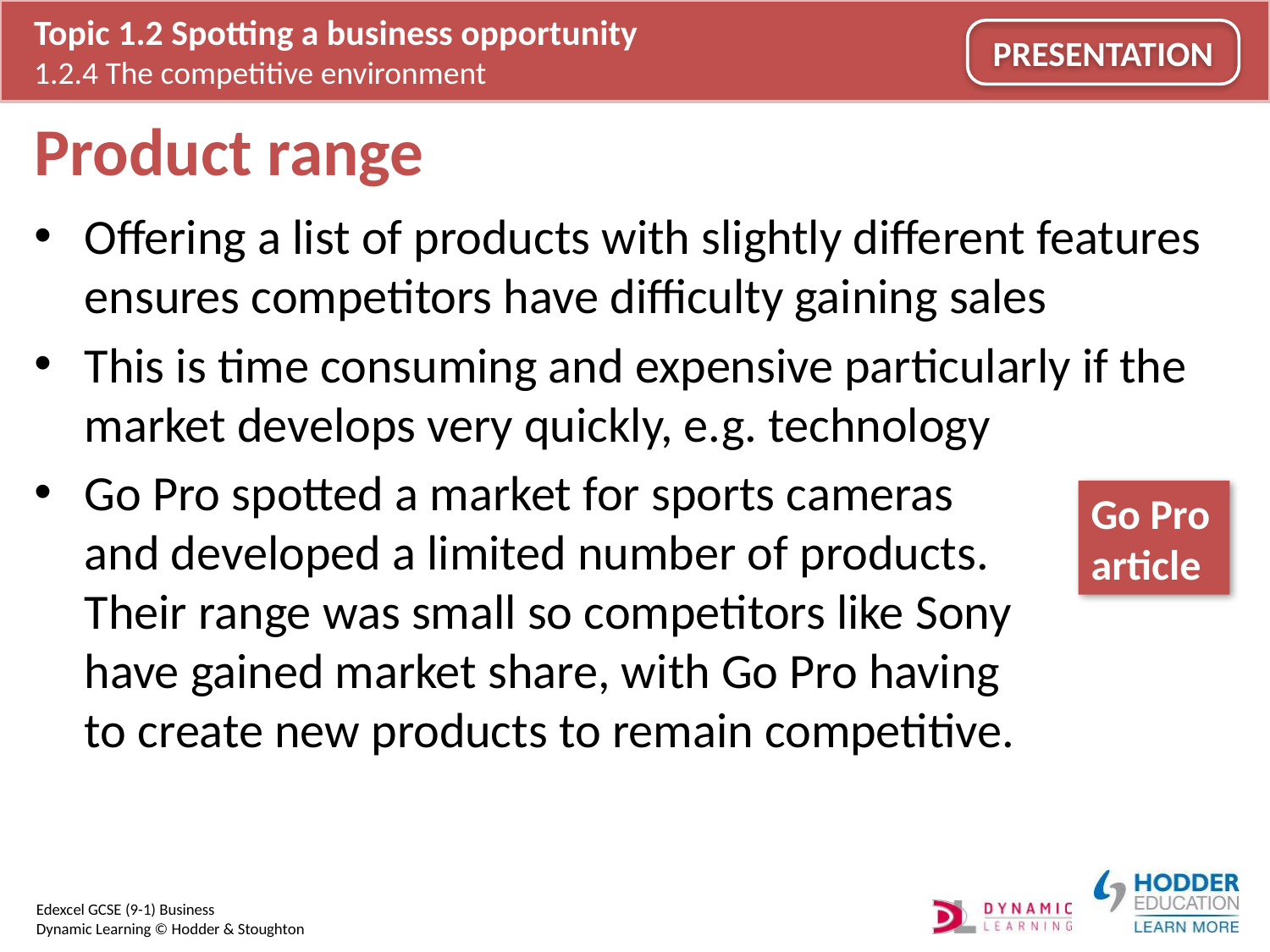

# Product range
Offering a list of products with slightly different features ensures competitors have difficulty gaining sales
This is time consuming and expensive particularly if the market develops very quickly, e.g. technology
Go Pro spotted a market for sports cameras
and developed a limited number of products.
Their range was small so competitors like Sony
have gained market share, with Go Pro having
to create new products to remain competitive.
Go Pro article